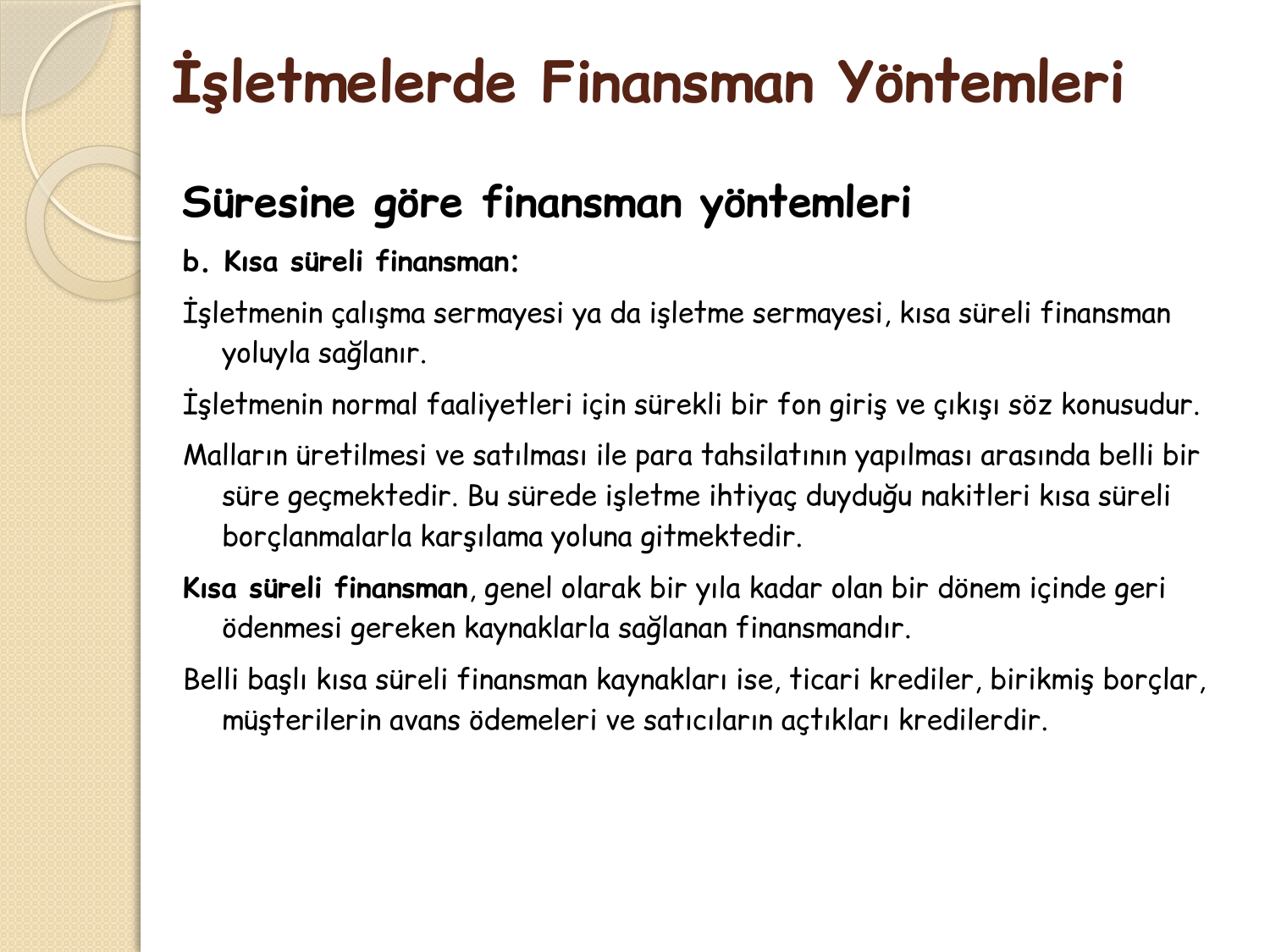

# İşletmelerde Finansman Yöntemleri
Süresine göre finansman yöntemleri
b. Kısa süreli finansman:
İşletmenin çalışma sermayesi ya da işletme sermayesi, kısa süreli finansman yoluyla sağlanır.
İşletmenin normal faaliyetleri için sürekli bir fon giriş ve çıkışı söz konusudur.
Malların üretilmesi ve satılması ile para tahsilatının yapılması arasında belli bir süre geçmektedir. Bu sürede işletme ihtiyaç duyduğu nakitleri kısa süreli borçlanmalarla karşılama yoluna gitmektedir.
Kısa süreli finansman, genel olarak bir yıla kadar olan bir dönem içinde geri ödenmesi gereken kaynaklarla sağlanan finansmandır.
Belli başlı kısa süreli finansman kaynakları ise, ticari krediler, birikmiş borçlar, müşterilerin avans ödemeleri ve satıcıların açtıkları kredilerdir.